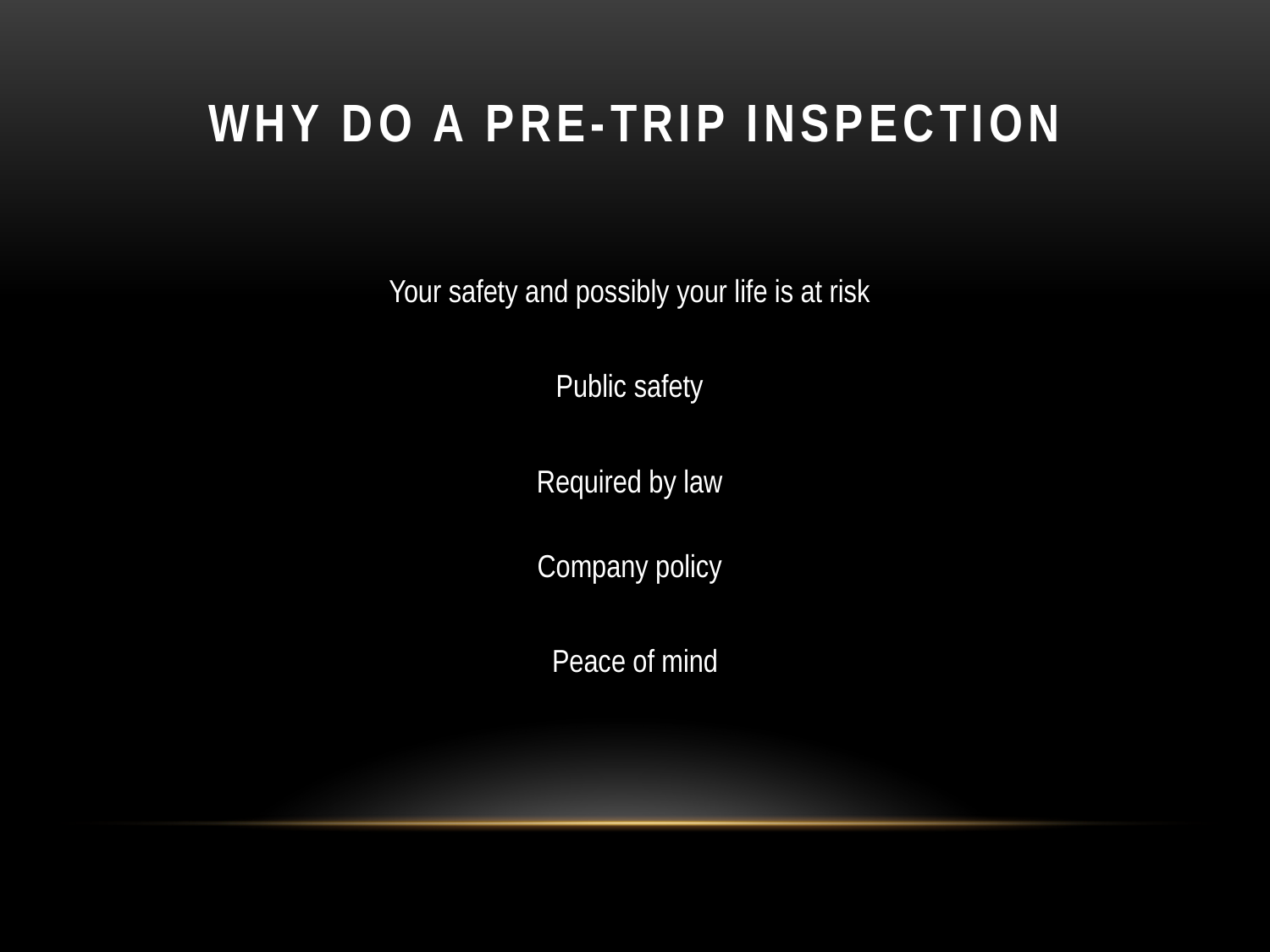

# Why do a Pre-trip inspection
Your safety and possibly your life is at risk
Public safety
Required by law
Company policy
Peace of mind